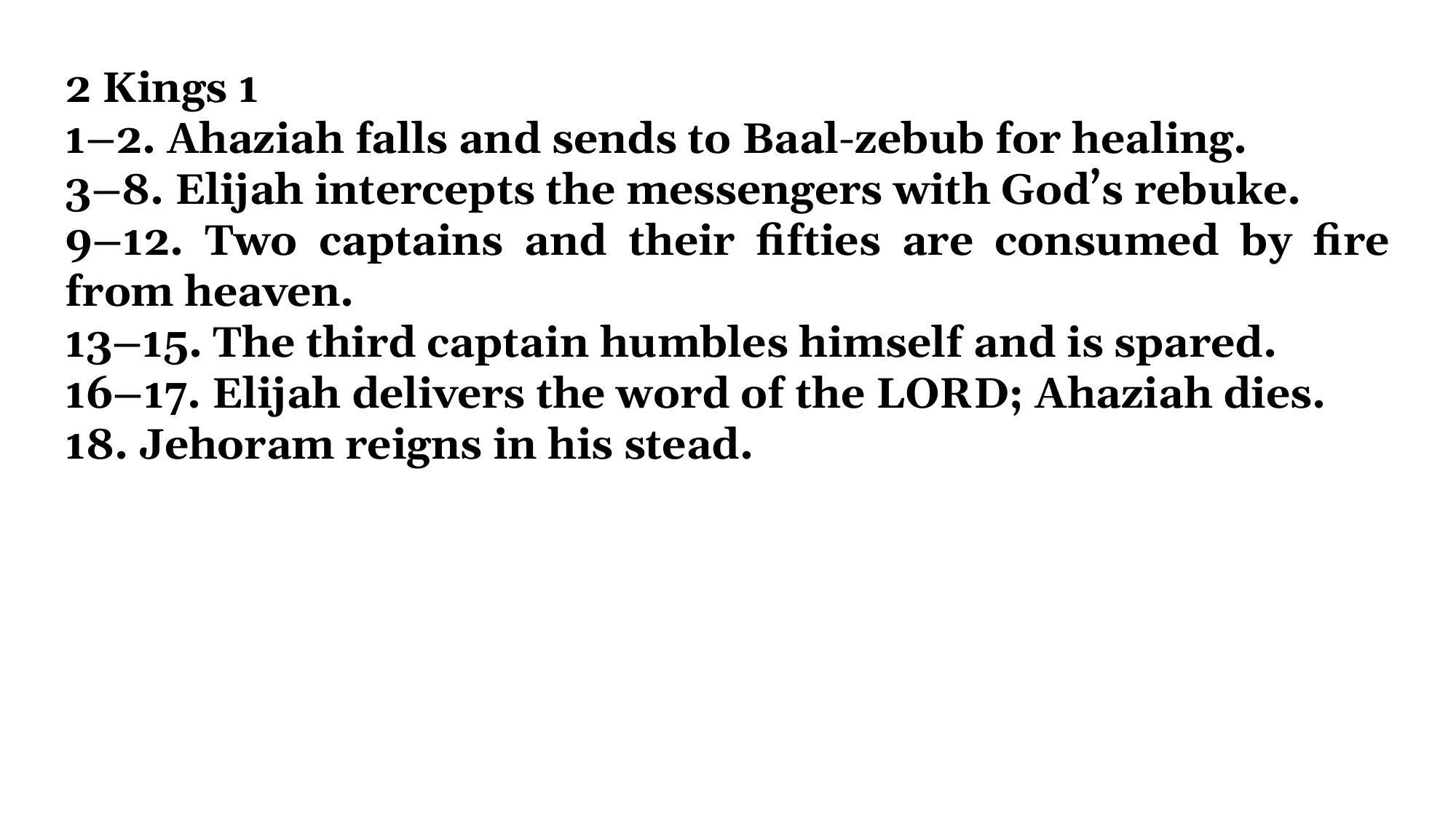

2 Kings 1
1–2. Ahaziah falls and sends to Baal-zebub for healing.
3–8. Elijah intercepts the messengers with God’s rebuke.
9–12. Two captains and their fifties are consumed by fire from heaven.
13–15. The third captain humbles himself and is spared.
16–17. Elijah delivers the word of the LORD; Ahaziah dies.
18. Jehoram reigns in his stead.